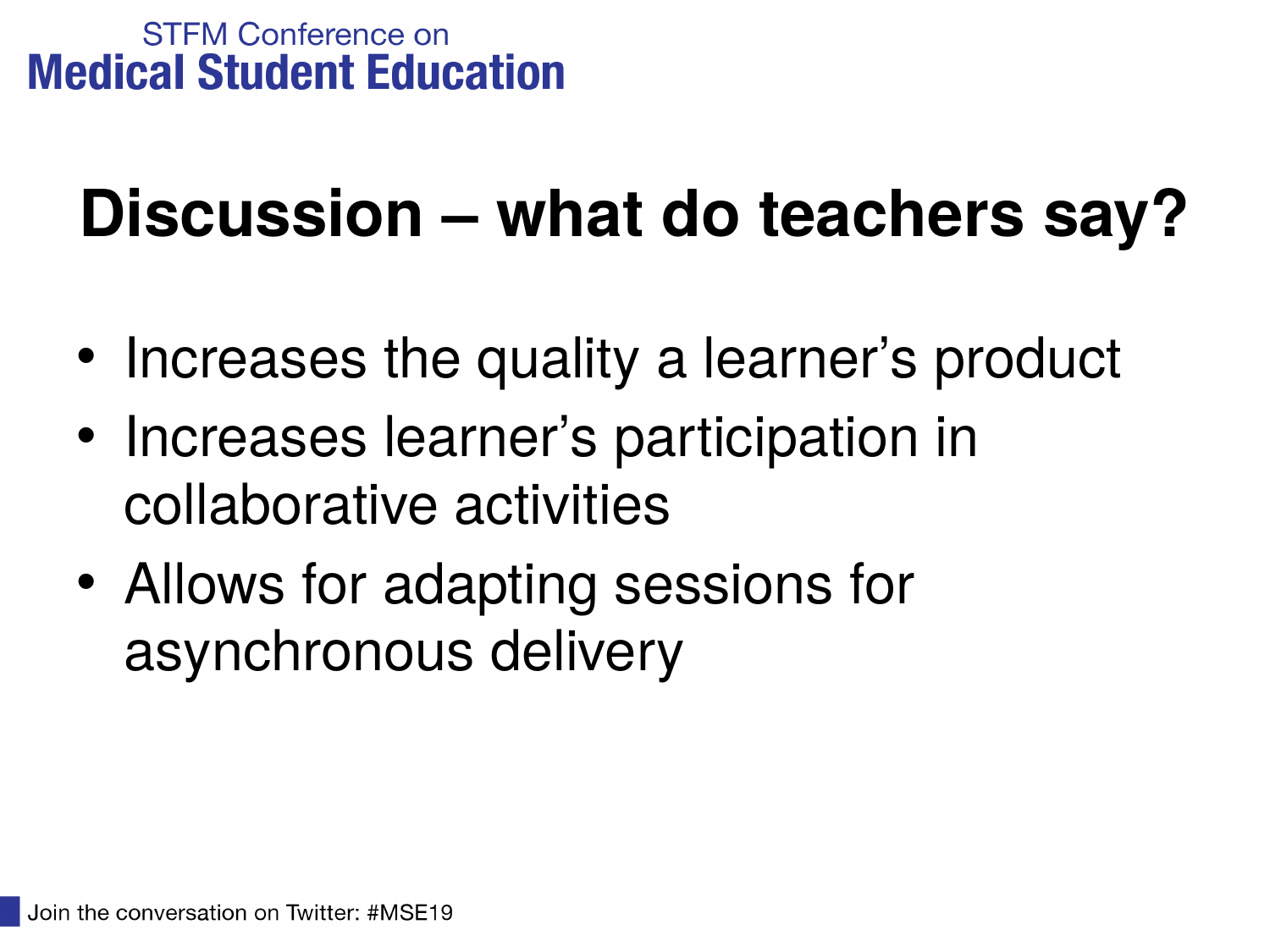

# Discussion – what do teachers say?
Increases the quality a learner’s product
Increases learner’s participation in collaborative activities
Allows for adapting sessions for asynchronous delivery